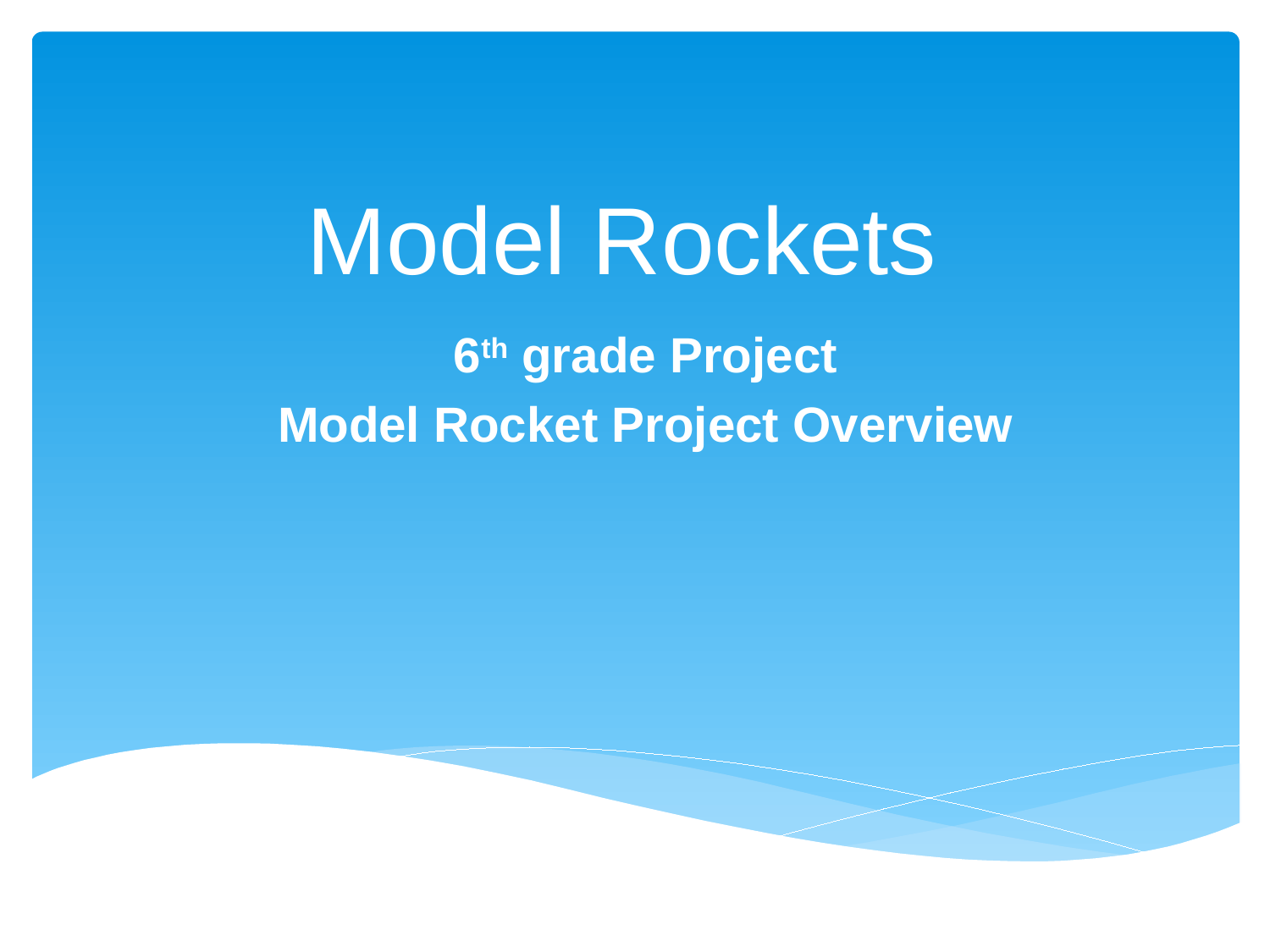

# Model Rockets
6th grade Project
Model Rocket Project Overview